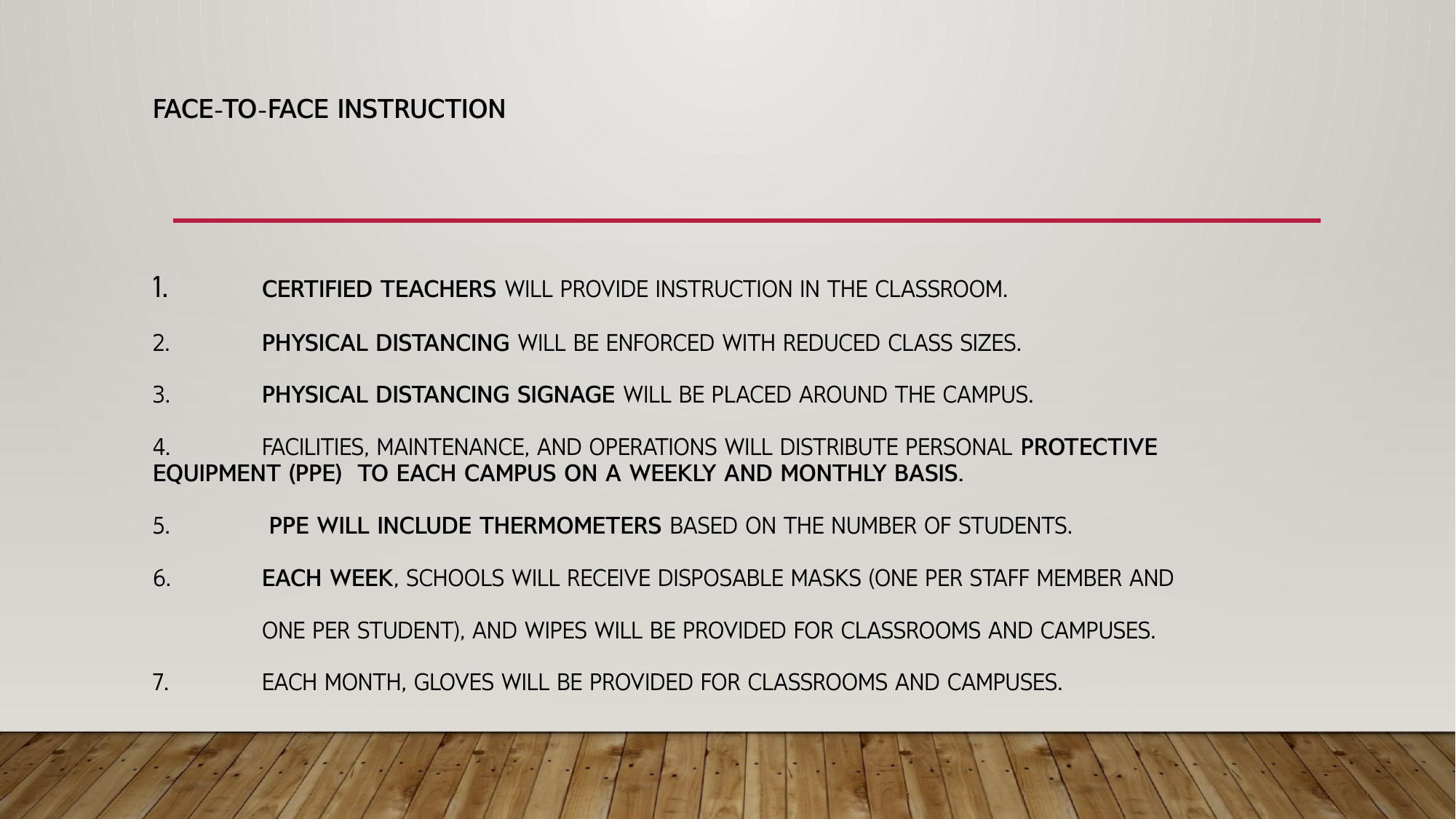

# face-to-face instruction 1.	Certified teachers will provide instruction in the classroom. 2.	Physical distancing will be enforced with reduced class sizes. 3.	Physical distancing signage will be placed around the campus. 4. 	Facilities, Maintenance, and Operations will distribute personal protective 	equipment (PPE)  to each campus on a weekly and monthly basis. 5.	 PPE will include thermometers based on the number of students. 6. 	Each week, schools will receive disposable masks (one per staff member and one per student), and wipes will be provided for classrooms and campuses. 7. 	Each month, gloves will be provided for classrooms and campuses.